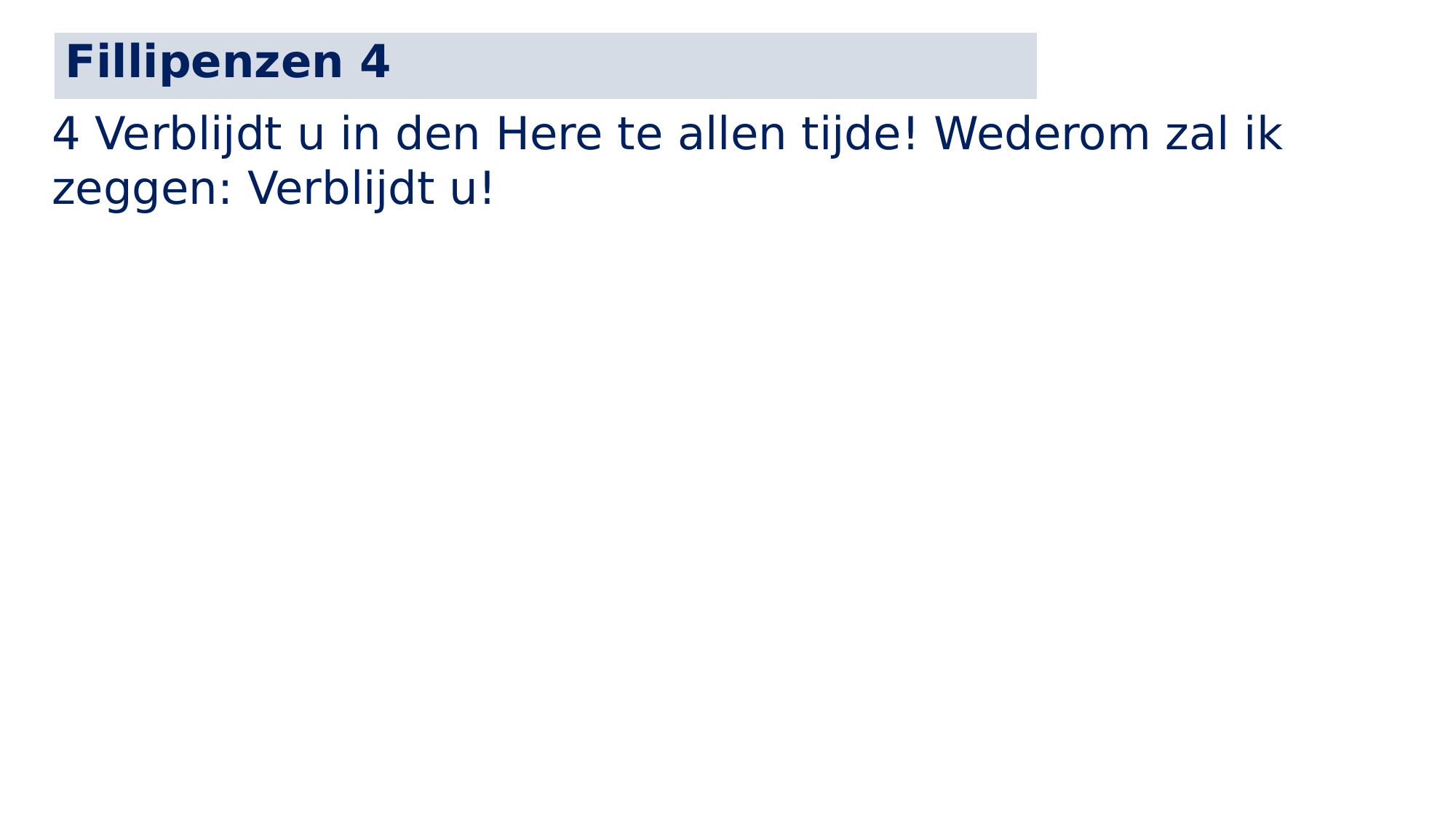

Fillipenzen 4
4 Verblijdt u in den Here te allen tijde! Wederom zal ik zeggen: Verblijdt u!